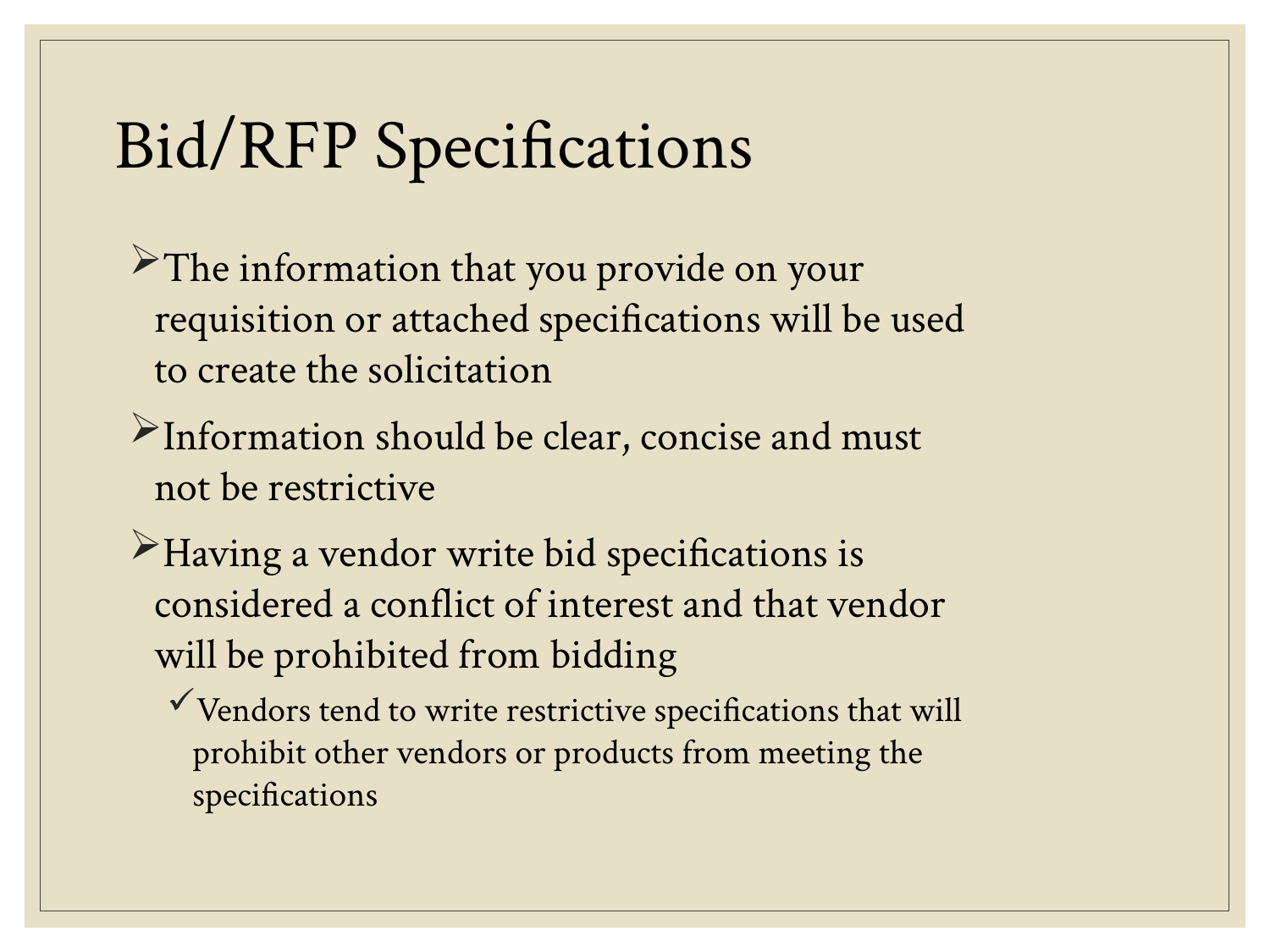

# Bid/RFP Specifications
The information that you provide on your requisition or attached specifications will be used to create the solicitation
Information should be clear, concise and must not be restrictive
Having a vendor write bid specifications is considered a conflict of interest and that vendor will be prohibited from bidding
Vendors tend to write restrictive specifications that will prohibit other vendors or products from meeting the specifications